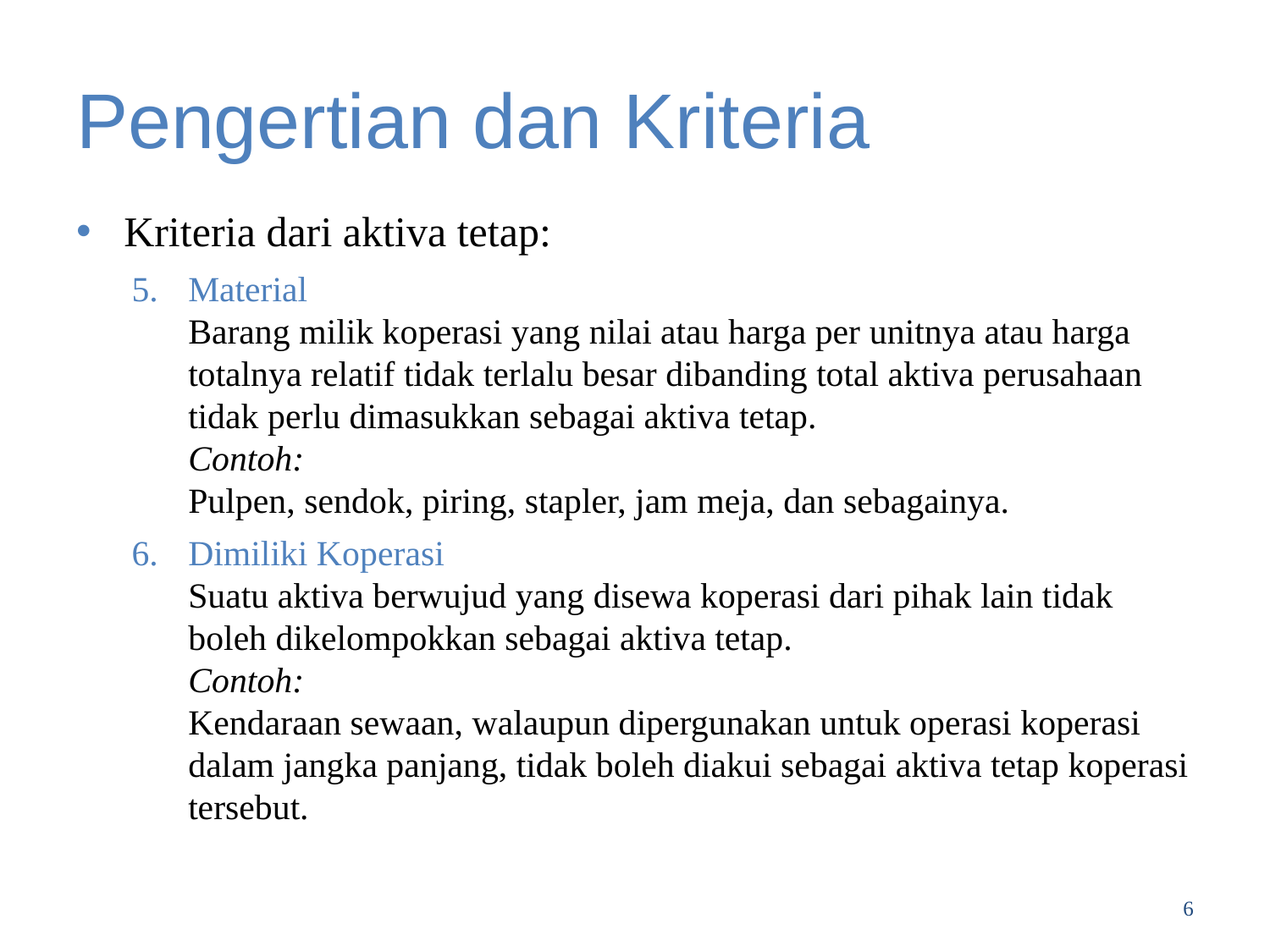

# Pengertian dan Kriteria
Kriteria dari aktiva tetap:
Material
Barang milik koperasi yang nilai atau harga per unitnya atau harga totalnya relatif tidak terlalu besar dibanding total aktiva perusahaan tidak perlu dimasukkan sebagai aktiva tetap.
Contoh:
Pulpen, sendok, piring, stapler, jam meja, dan sebagainya.
Dimiliki Koperasi
Suatu aktiva berwujud yang disewa koperasi dari pihak lain tidak boleh dikelompokkan sebagai aktiva tetap.
Contoh:
Kendaraan sewaan, walaupun dipergunakan untuk operasi koperasi dalam jangka panjang, tidak boleh diakui sebagai aktiva tetap koperasi tersebut.
6